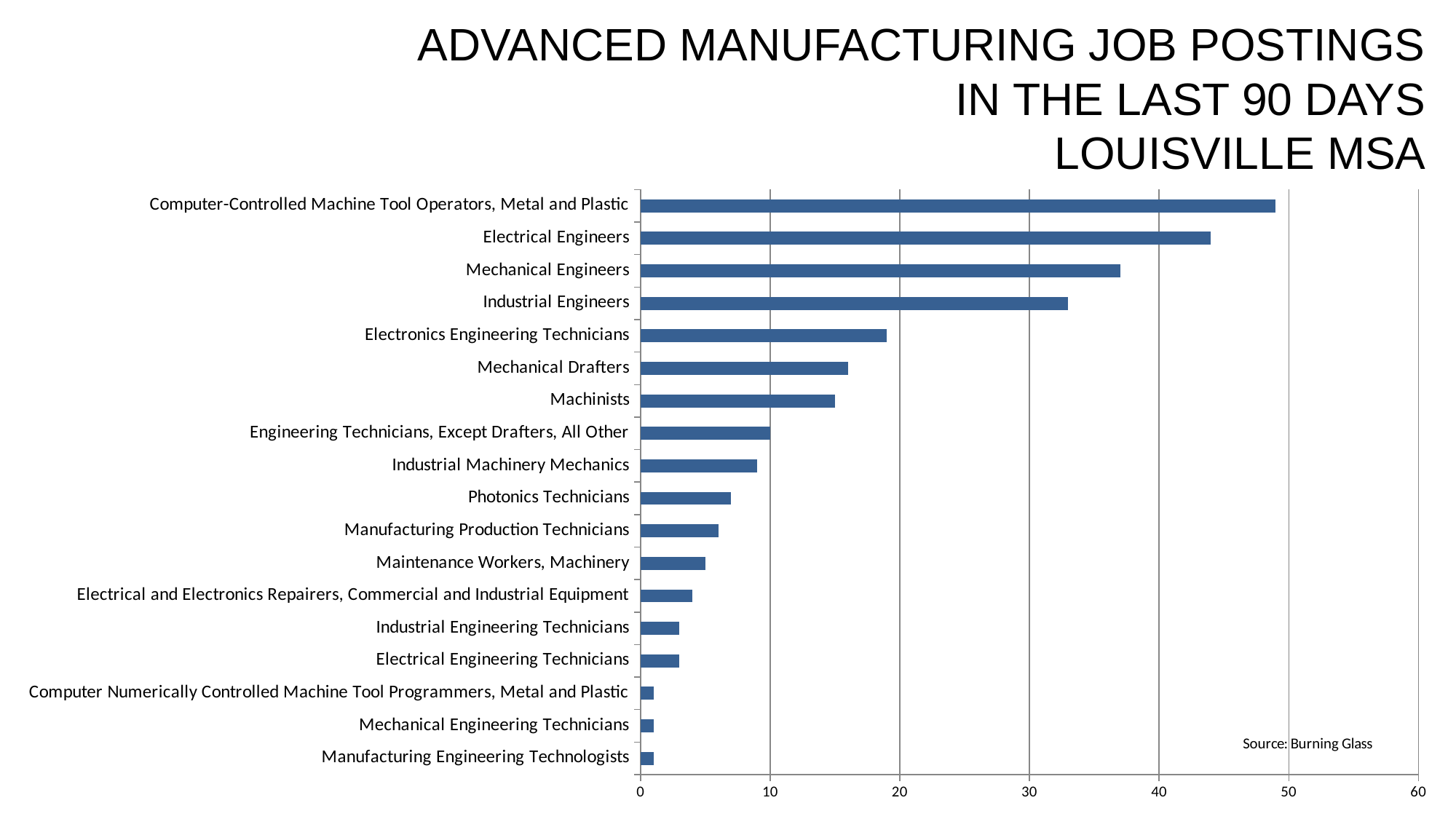

ADVANCED MANUFACTURING JOB POSTINGS IN THE LAST 90 DAYS
LOUISVILLE MSA

### Chart

| Category | Job Postings |
|---|---|
| Manufacturing Engineering Technologists | 1.0 |
| Mechanical Engineering Technicians | 1.0 |
| Computer Numerically Controlled Machine Tool Programmers, Metal and Plastic | 1.0 |
| Electrical Engineering Technicians | 3.0 |
| Industrial Engineering Technicians | 3.0 |
| Electrical and Electronics Repairers, Commercial and Industrial Equipment | 4.0 |
| Maintenance Workers, Machinery | 5.0 |
| Manufacturing Production Technicians | 6.0 |
| Photonics Technicians | 7.0 |
| Industrial Machinery Mechanics | 9.0 |
| Engineering Technicians, Except Drafters, All Other | 10.0 |
| Machinists | 15.0 |
| Mechanical Drafters | 16.0 |
| Electronics Engineering Technicians | 19.0 |
| Industrial Engineers | 33.0 |
| Mechanical Engineers | 37.0 |
| Electrical Engineers | 44.0 |
| Computer-Controlled Machine Tool Operators, Metal and Plastic | 49.0 |